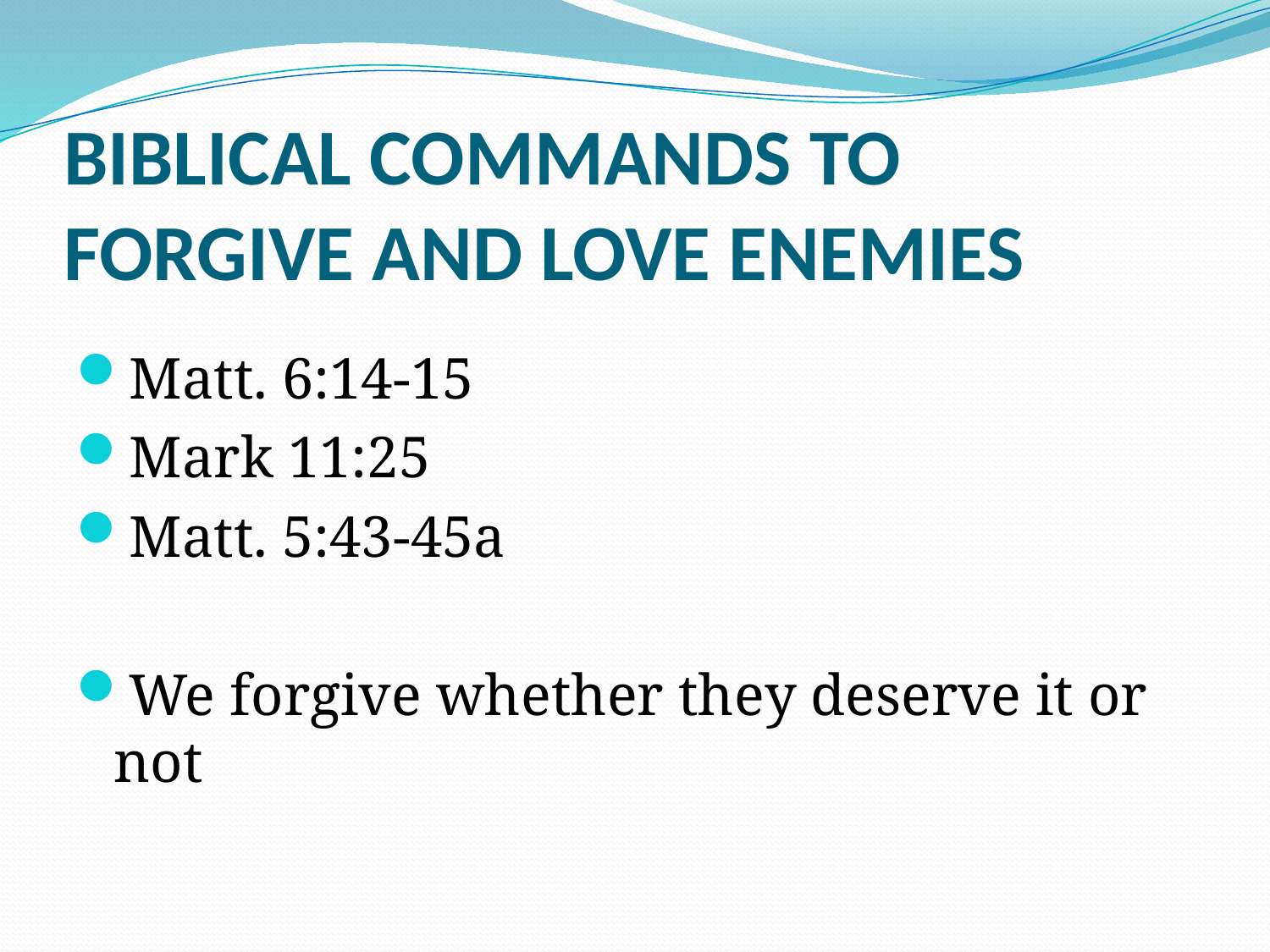

# BIBLICAL COMMANDS TO FORGIVE AND LOVE ENEMIES
Matt. 6:14-15
Mark 11:25
Matt. 5:43-45a

We forgive whether they deserve it or not